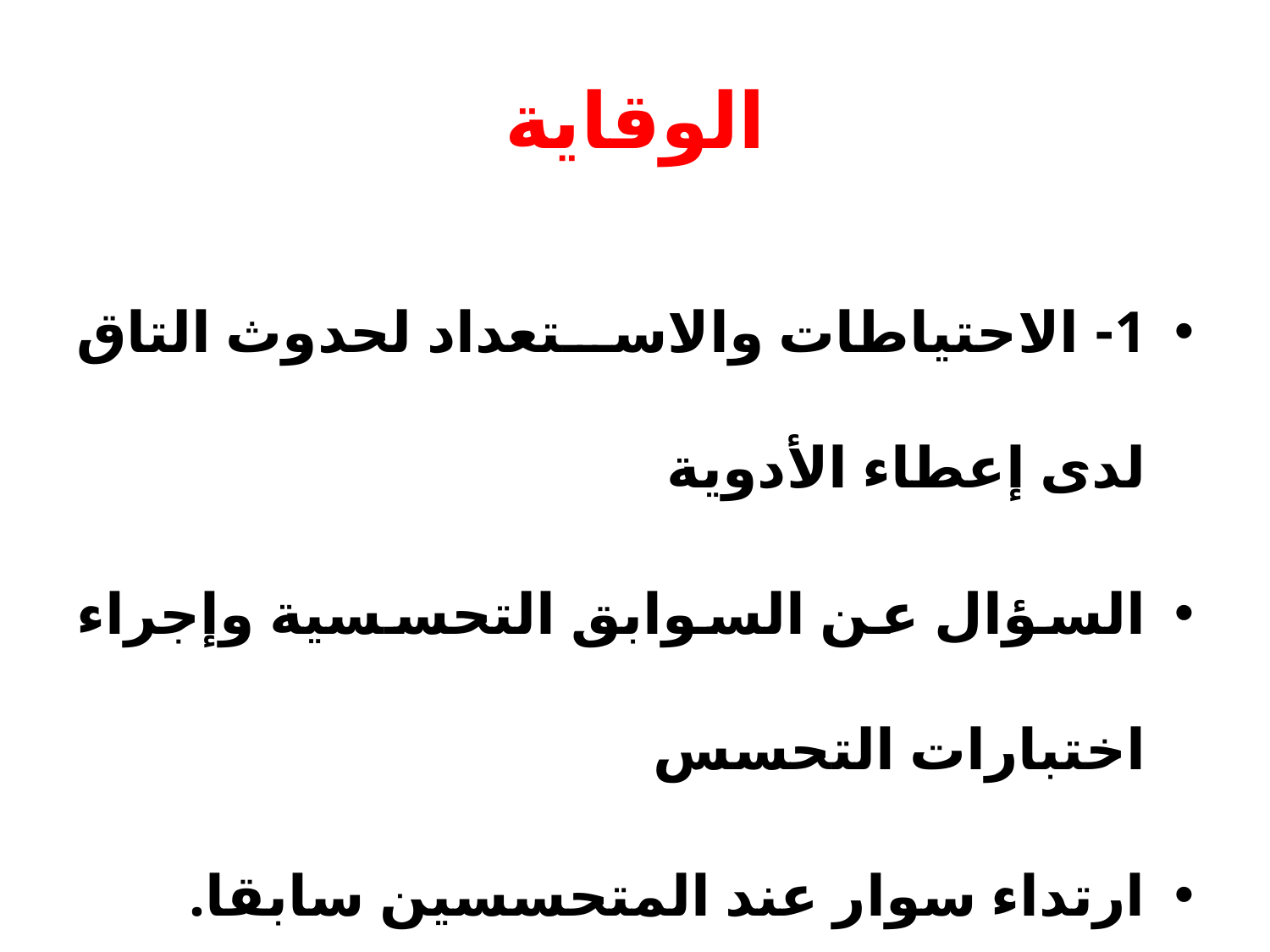

# الوقاية
1- الاحتياطات والاستعداد لحدوث التاق لدى إعطاء الأدوية
السؤال عن السوابق التحسسية وإجراء اختبارات التحسس
ارتداء سوار عند المتحسسين سابقا.